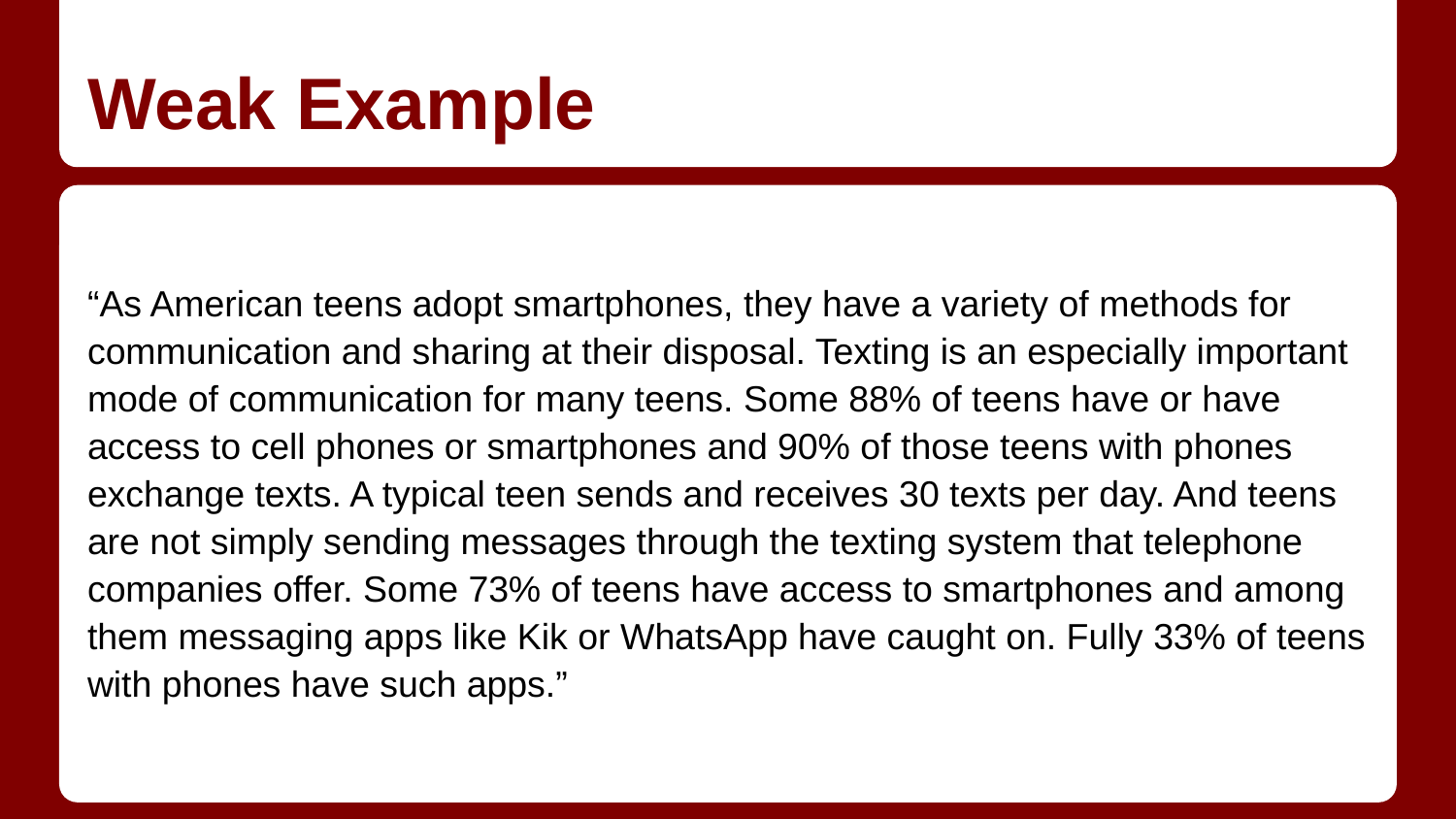

# Weak Example

“As American teens adopt smartphones, they have a variety of methods for communication and sharing at their disposal. Texting is an especially important mode of communication for many teens. Some 88% of teens have or have access to cell phones or smartphones and 90% of those teens with phones exchange texts. A typical teen sends and receives 30 texts per day. And teens are not simply sending messages through the texting system that telephone companies offer. Some 73% of teens have access to smartphones and among them messaging apps like Kik or WhatsApp have caught on. Fully 33% of teens with phones have such apps.”